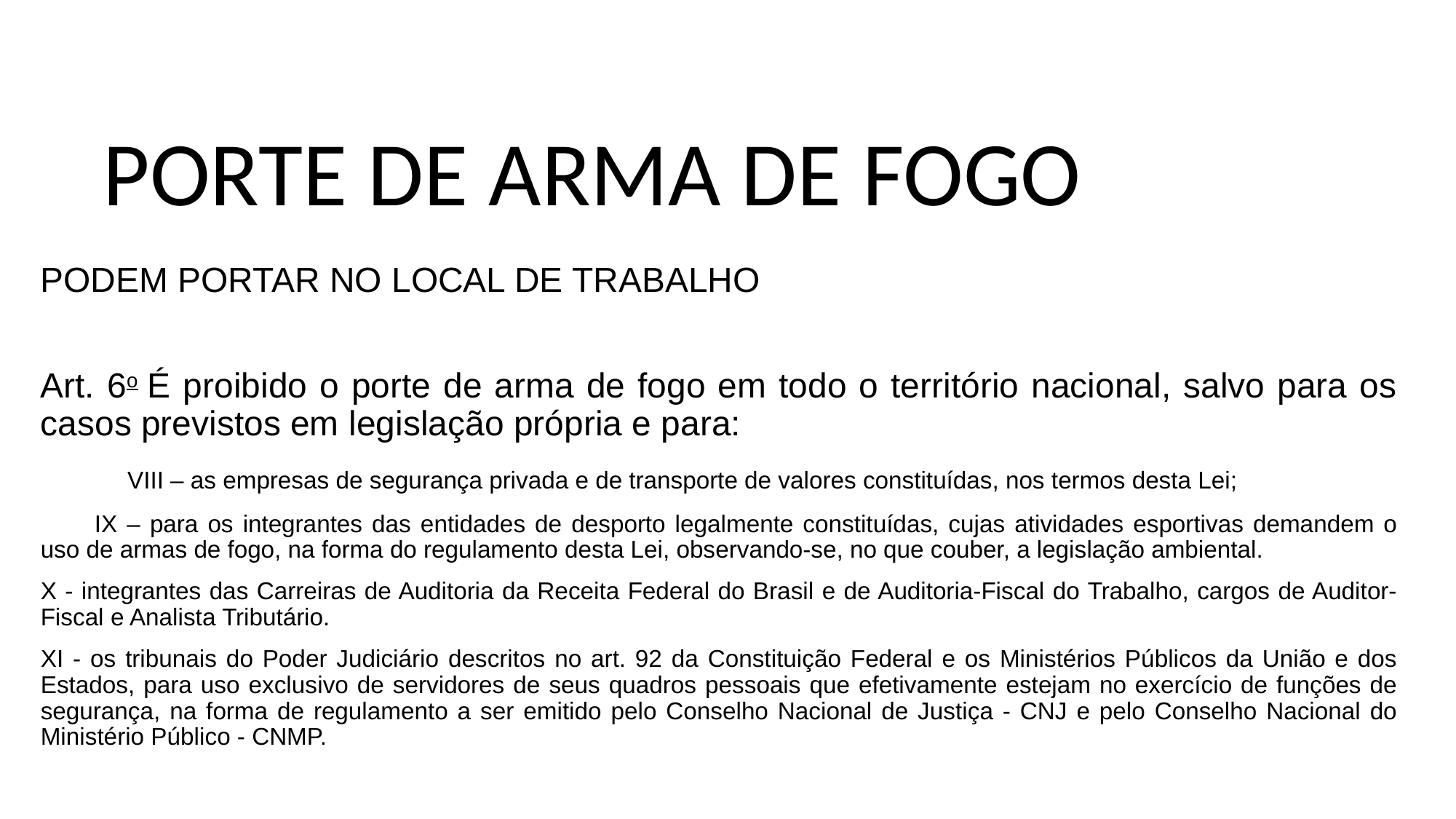

# PORTE DE ARMA DE FOGO
PODEM PORTAR NO LOCAL DE TRABALHO

Art. 6o É proibido o porte de arma de fogo em todo o território nacional, salvo para os casos previstos em legislação própria e para:
         VIII – as empresas de segurança privada e de transporte de valores constituídas, nos termos desta Lei;
        IX – para os integrantes das entidades de desporto legalmente constituídas, cujas atividades esportivas demandem o uso de armas de fogo, na forma do regulamento desta Lei, observando-se, no que couber, a legislação ambiental.
X - integrantes das Carreiras de Auditoria da Receita Federal do Brasil e de Auditoria-Fiscal do Trabalho, cargos de Auditor-Fiscal e Analista Tributário.
XI - os tribunais do Poder Judiciário descritos no art. 92 da Constituição Federal e os Ministérios Públicos da União e dos Estados, para uso exclusivo de servidores de seus quadros pessoais que efetivamente estejam no exercício de funções de segurança, na forma de regulamento a ser emitido pelo Conselho Nacional de Justiça - CNJ e pelo Conselho Nacional do Ministério Público - CNMP.